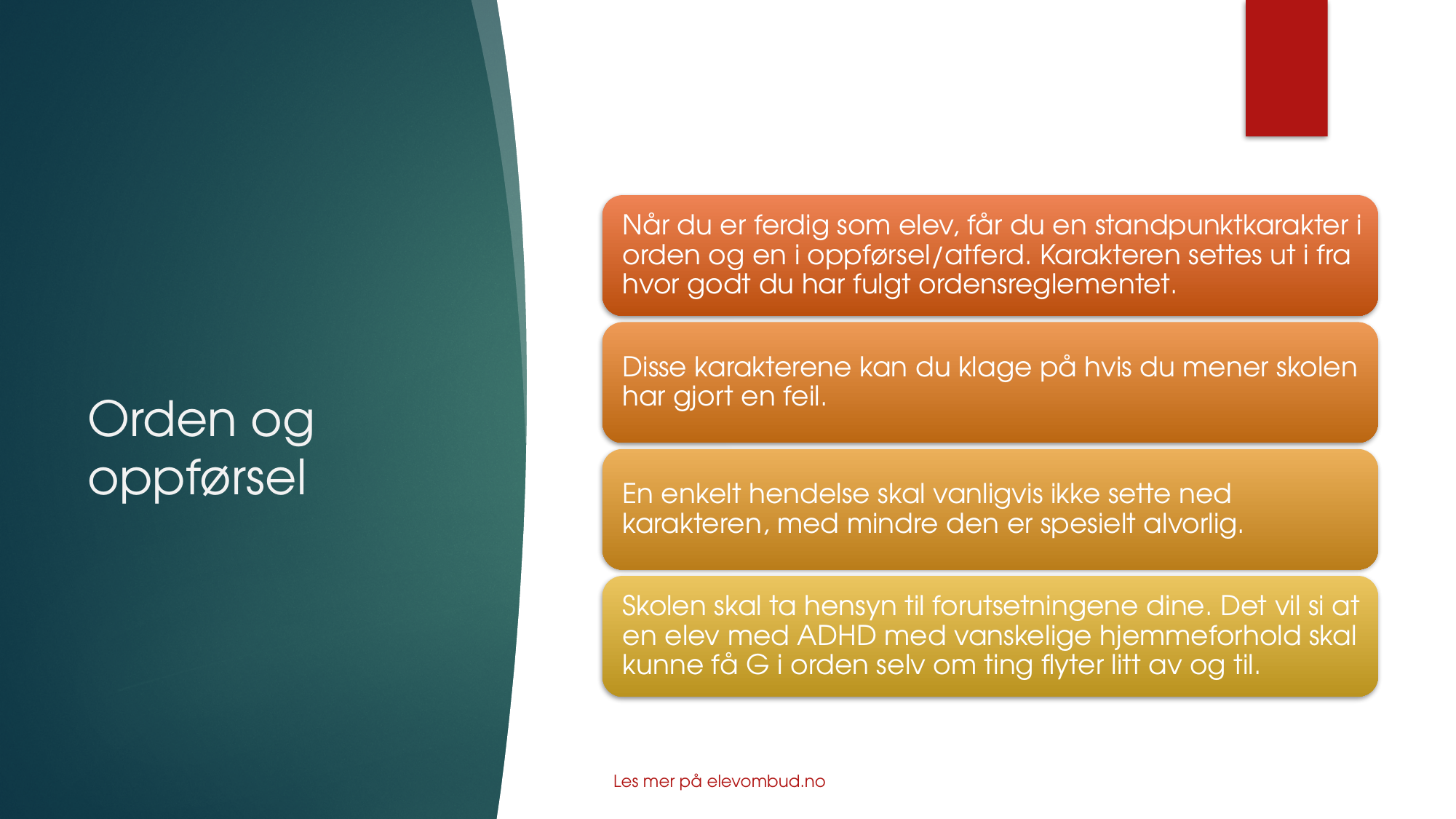

# Orden og oppførsel
Når du er ferdig som elev, får du en standpunktkarakter i orden og en i oppførsel/atferd. Karakteren settes ut i fra hvor godt du har fulgt ordensreglementet.
Disse karakterene kan du klage på hvis du mener skolen har gjort en feil.
En enkelt hendelse skal vanligvis ikke sette ned karakteren, med mindre den er spesielt alvorlig.
Skolen skal ta hensyn til forutsetningene dine. Det vil si at en elev med ADHD med vanskelige hjemmeforhold skal kunne få G i orden selv om ting flyter litt av og til.
Les mer på elevombud.no